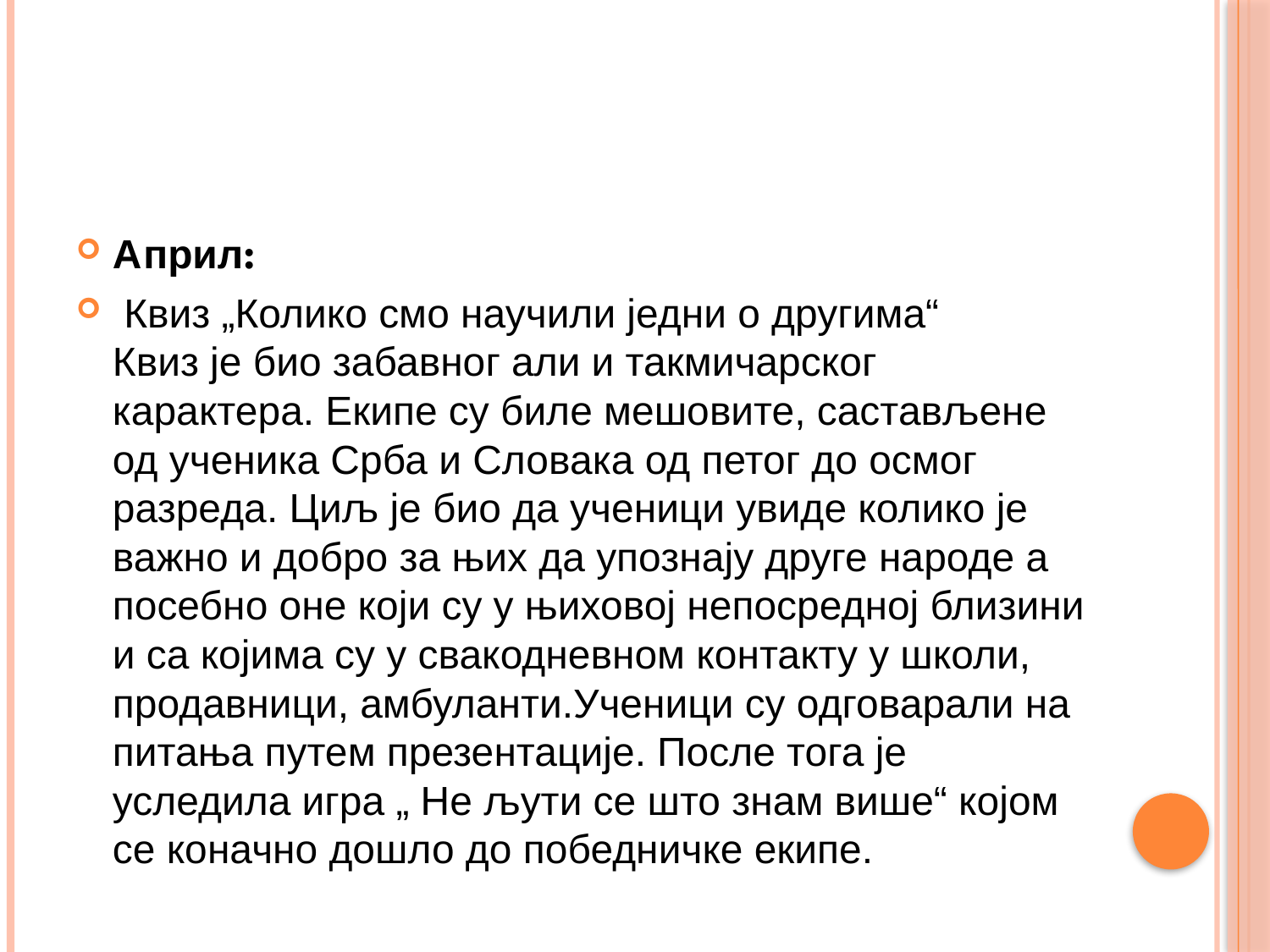

#
Aприл:
 Квиз „Колико смо научили једни о другима“
Квиз је био забавног али и такмичарског карактера. Екипе су биле мешовите, састављене од ученика Срба и Словака од петог до осмог разреда. Циљ је био да ученици увиде колико је важно и добро за њих да упознају друге народе а посебно оне који су у њиховој непосредној близини и са којима су у свакодневном контакту у школи, продавници, амбуланти.Ученици су одговарали на питања путем презентације. После тога је уследила игра „ Не љути се што знам више“ којом се коначно дошло до победничке екипе.